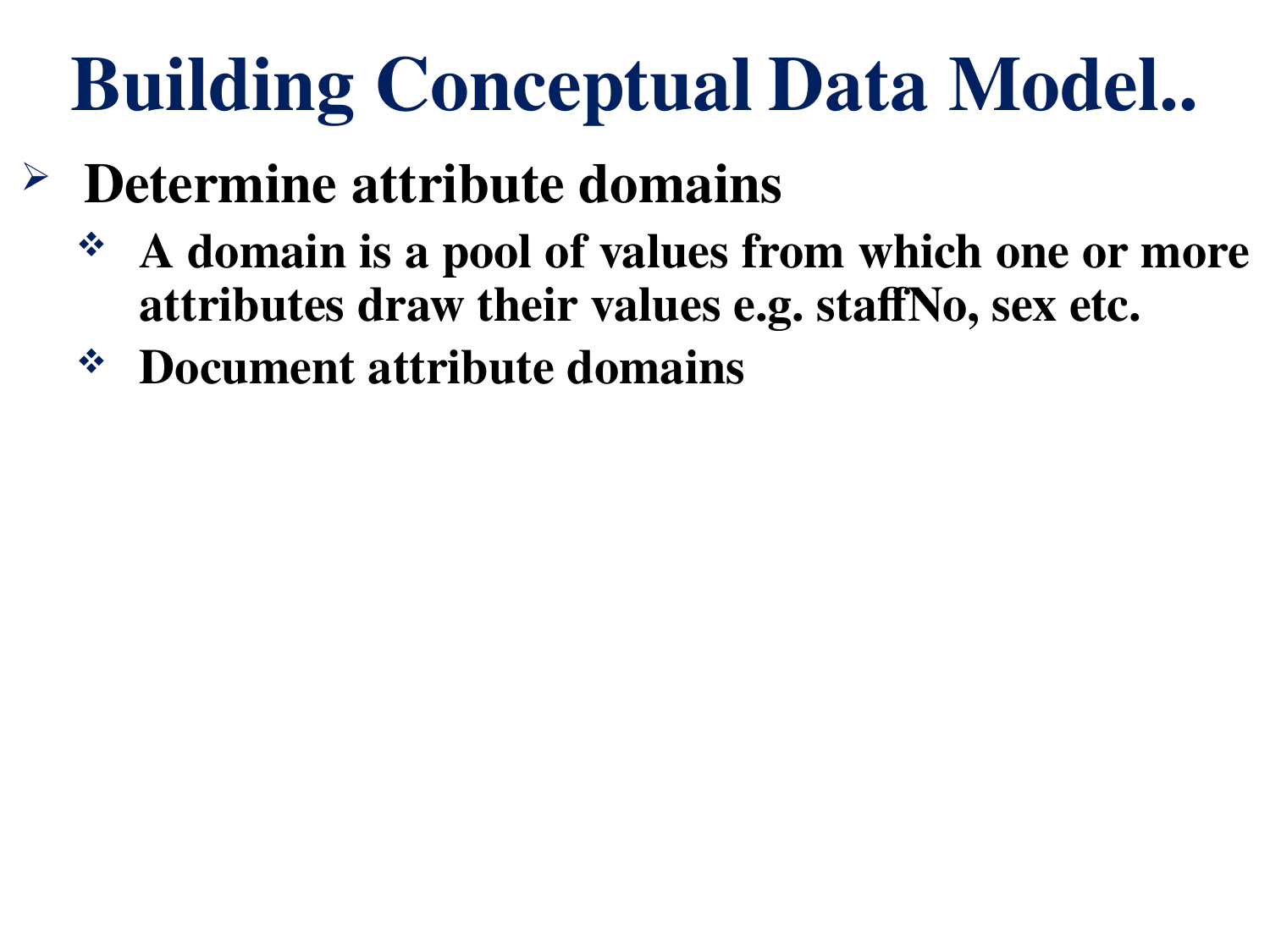

# Building Conceptual Data Model..
Determine attribute domains
A domain is a pool of values from which one or more attributes draw their values e.g. staffNo, sex etc.
Document attribute domains